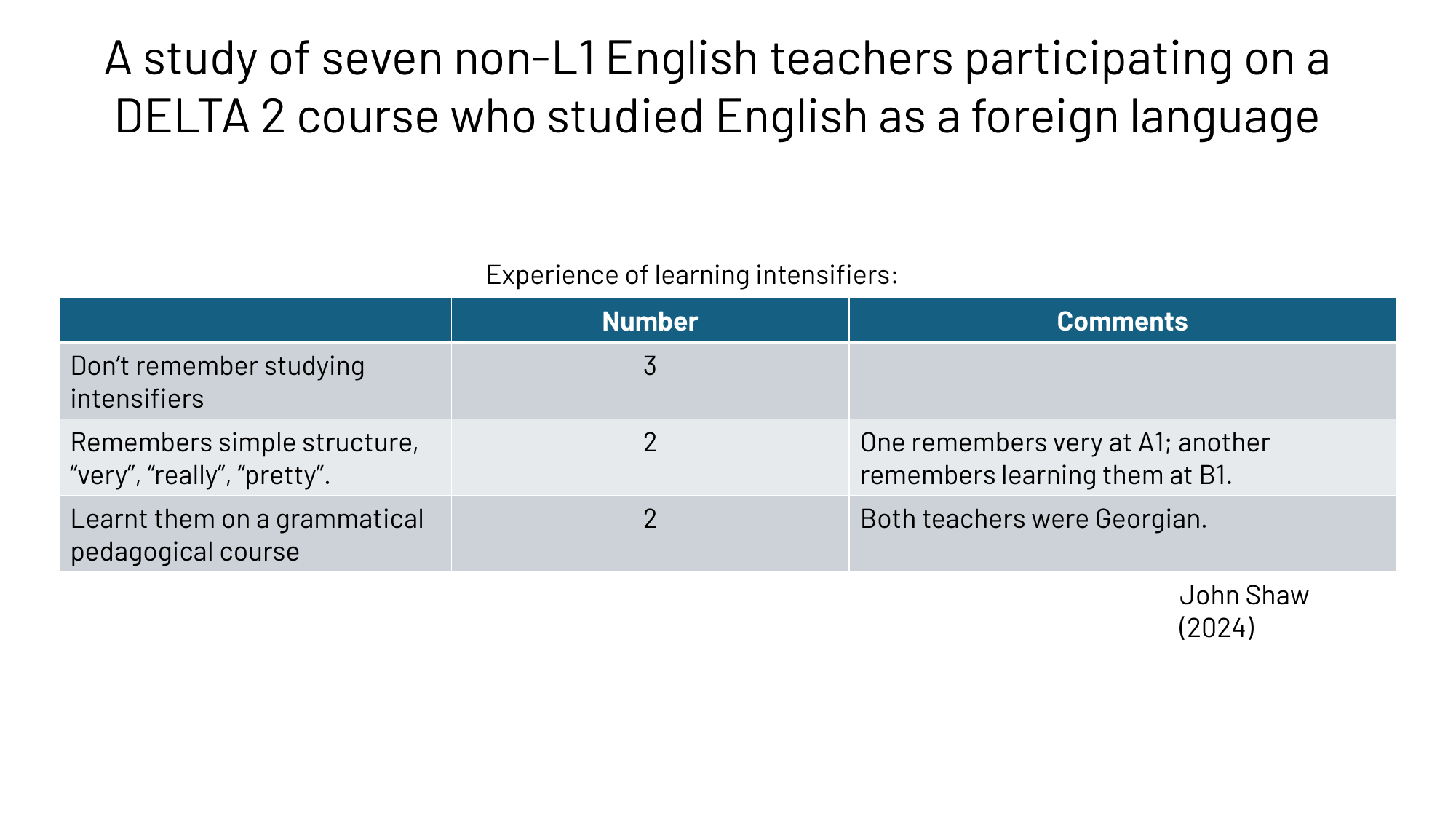

A study of seven non-L1 English teachers participating on a DELTA 2 course who studied English as a foreign language

Experience of learning intensifiers:
|  | Number | Comments |
| --- | --- | --- |
| Don’t remember studying intensifiers | 3 |  |
| Remembers simple structure, “very”, “really”, “pretty”. | 2 | One remembers very at A1; another remembers learning them at B1. |
| Learnt them on a grammatical pedagogical course | 2 | Both teachers were Georgian. |
John Shaw (2024)